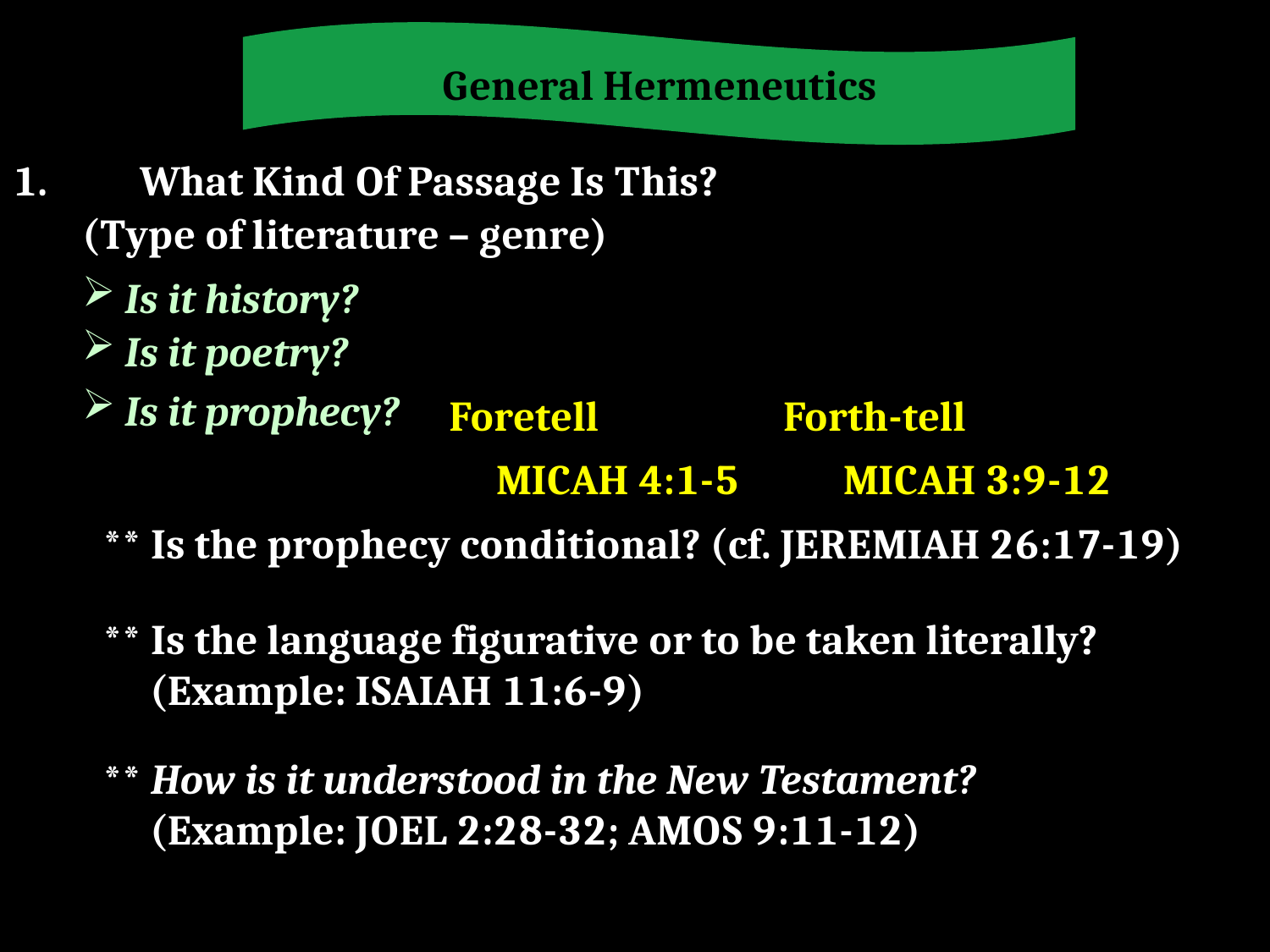

General Hermeneutics
1.	What Kind Of Passage Is This?
(Type of literature – genre)
 Is it history?
 Is it poetry?
 Is it prophecy?
Foretell
Forth-tell
MICAH 4:1-5
MICAH 3:9-12
** Is the prophecy conditional? (cf. JEREMIAH 26:17-19)
** Is the language figurative or to be taken literally?
     (Example: ISAIAH 11:6-9)
** How is it understood in the New Testament?
     (Example: JOEL 2:28-32; AMOS 9:11-12)